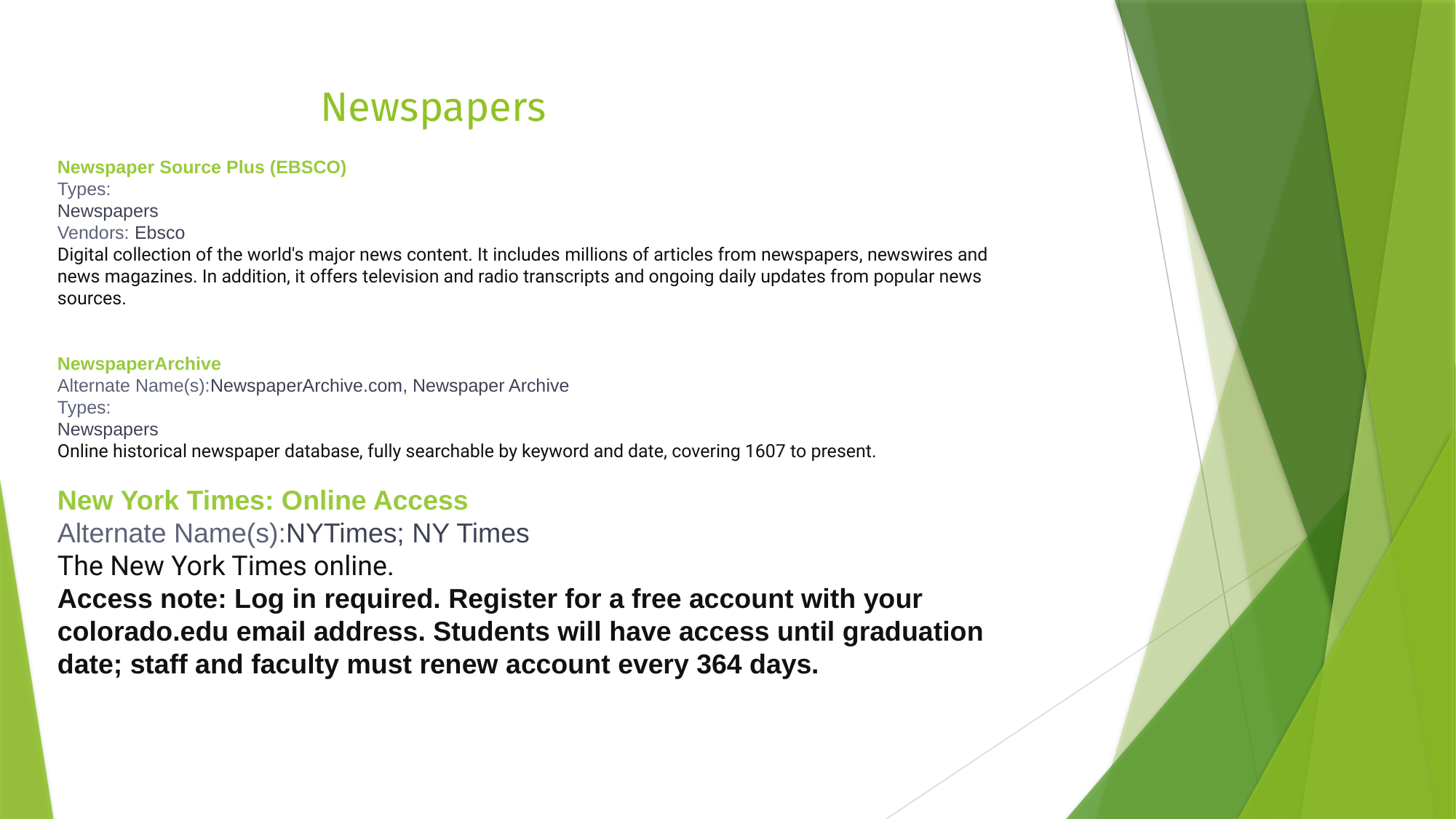

# Newspapers
Newspaper Source Plus (EBSCO)
Types:
Newspapers
Vendors: Ebsco
Digital collection of the world's major news content. It includes millions of articles from newspapers, newswires and news magazines. In addition, it offers television and radio transcripts and ongoing daily updates from popular news sources.

NewspaperArchive
Alternate Name(s):NewspaperArchive.com, Newspaper Archive
Types:
Newspapers
Online historical newspaper database, fully searchable by keyword and date, covering 1607 to present.

New York Times: Online Access
Alternate Name(s):NYTimes; NY Times
The New York Times online.
Access note: Log in required. Register for a free account with your colorado.edu email address. Students will have access until graduation date; staff and faculty must renew account every 364 days.